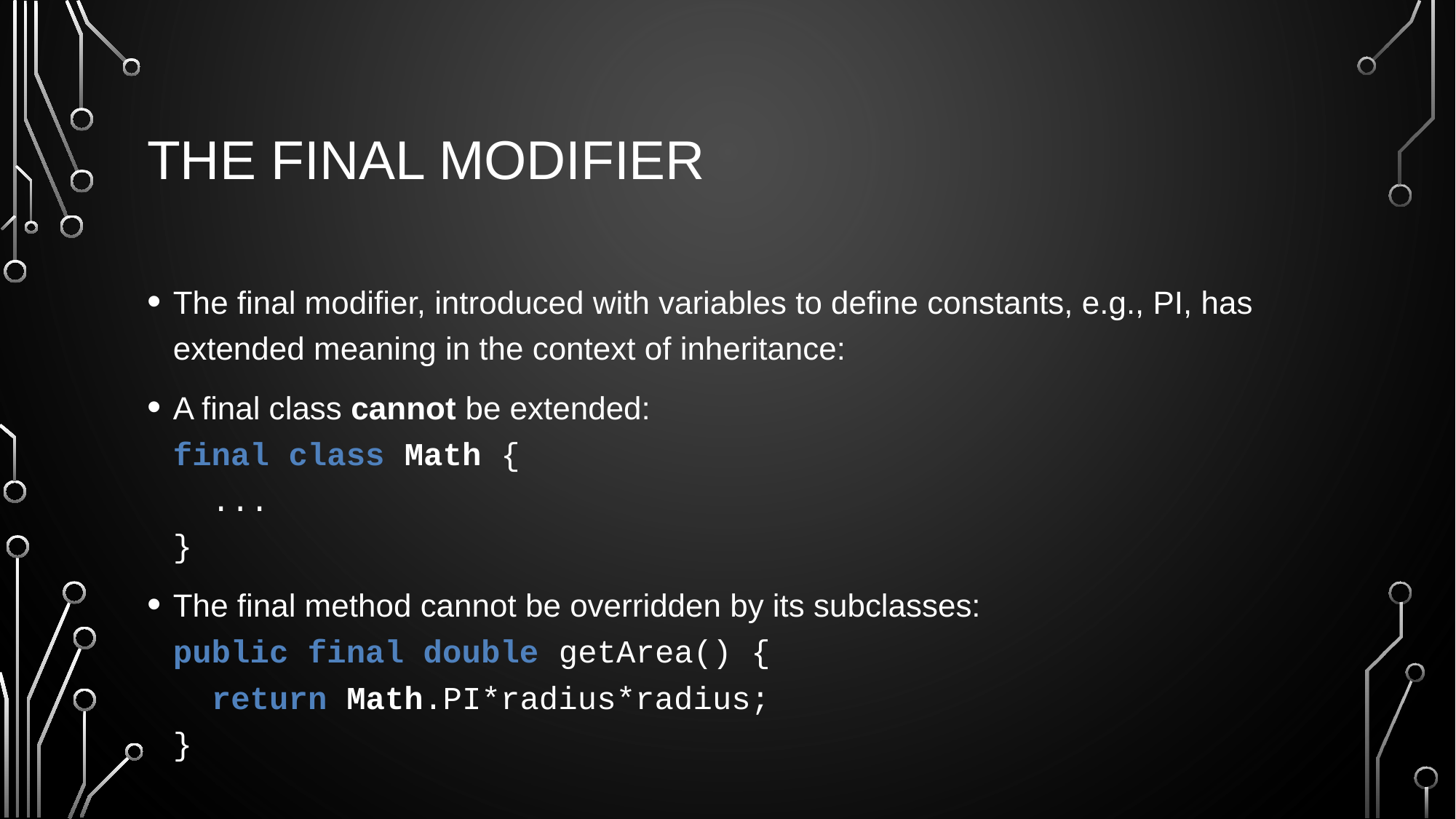

# The final Modifier
The final modifier, introduced with variables to define constants, e.g., PI, has extended meaning in the context of inheritance:
A final class cannot be extended:
final class Math {
  ...
}
The final method cannot be overridden by its subclasses:
public final double getArea() {
  return Math.PI*radius*radius;
}